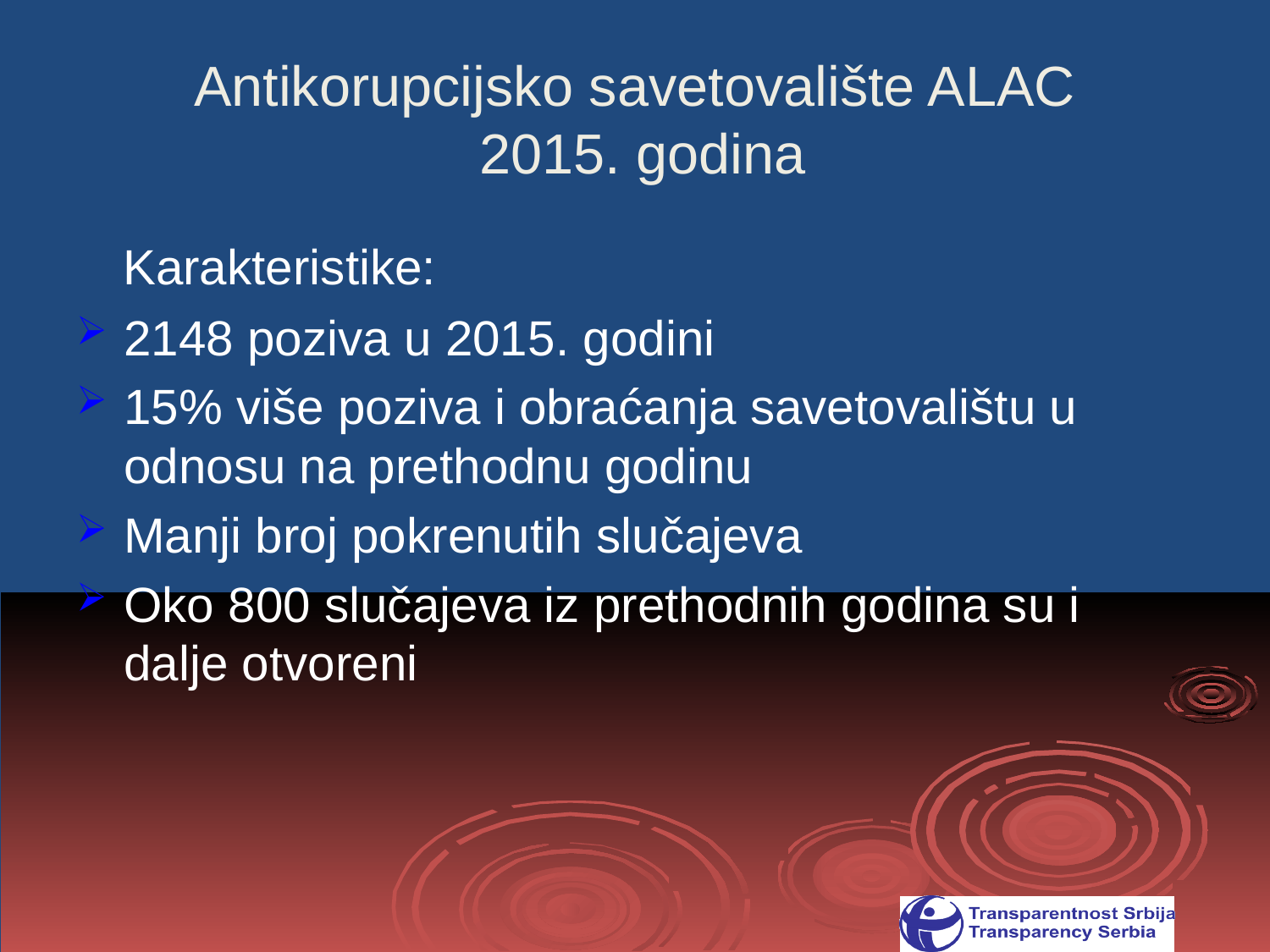

# Antikorupcijsko savetovalište ALAC 2015. godina
   Karakteristike:
2148 poziva u 2015. godini
15% više poziva i obraćanja savetovalištu u odnosu na prethodnu godinu
Manji broj pokrenutih slučajeva
Oko 800 slučajeva iz prethodnih godina su i dalje otvoreni